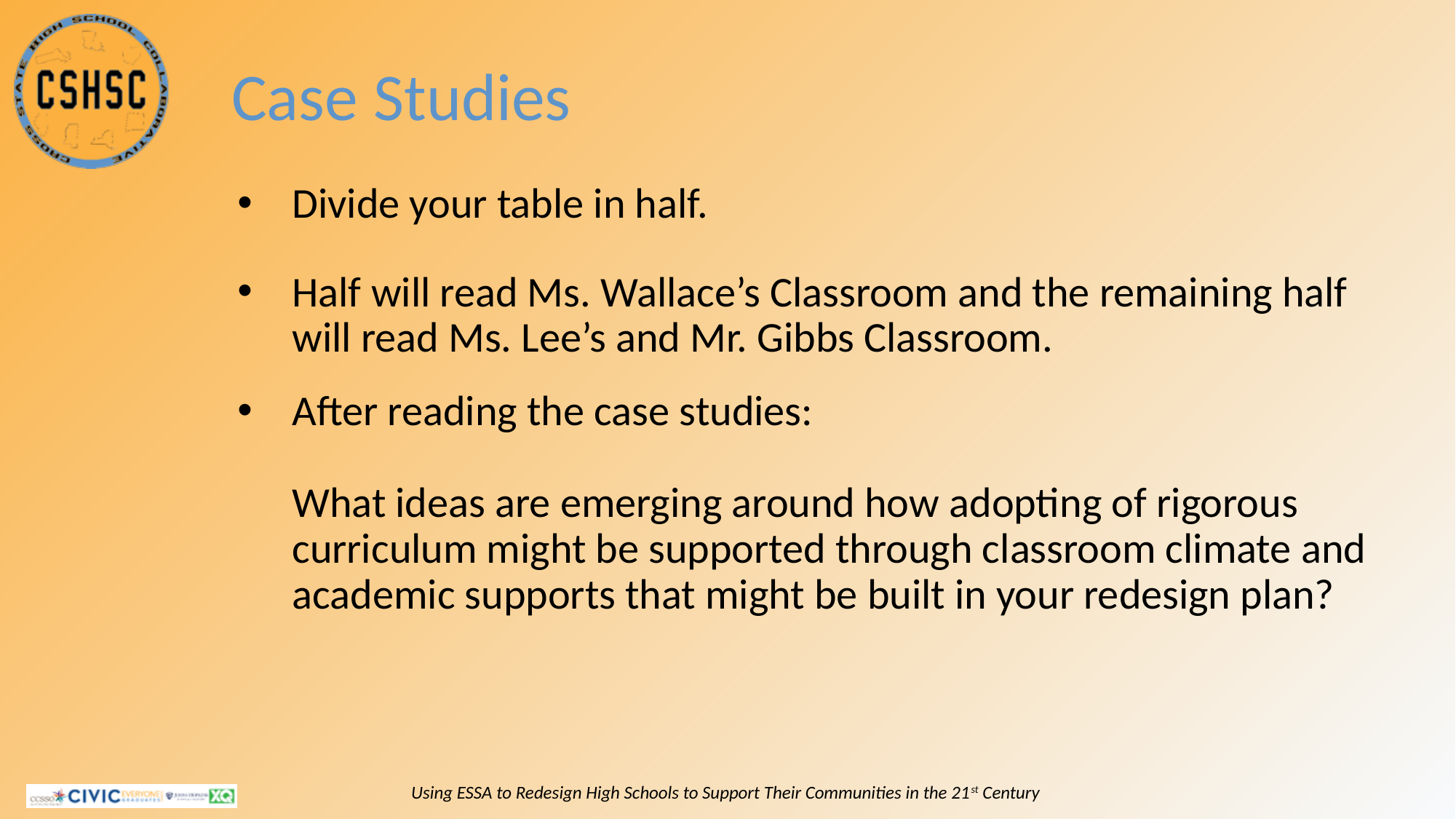

# Case Studies
Divide your table in half.
Half will read Ms. Wallace’s Classroom and the remaining half will read Ms. Lee’s and Mr. Gibbs Classroom.
After reading the case studies:
What ideas are emerging around how adopting of rigorous curriculum might be supported through classroom climate and academic supports that might be built in your redesign plan?